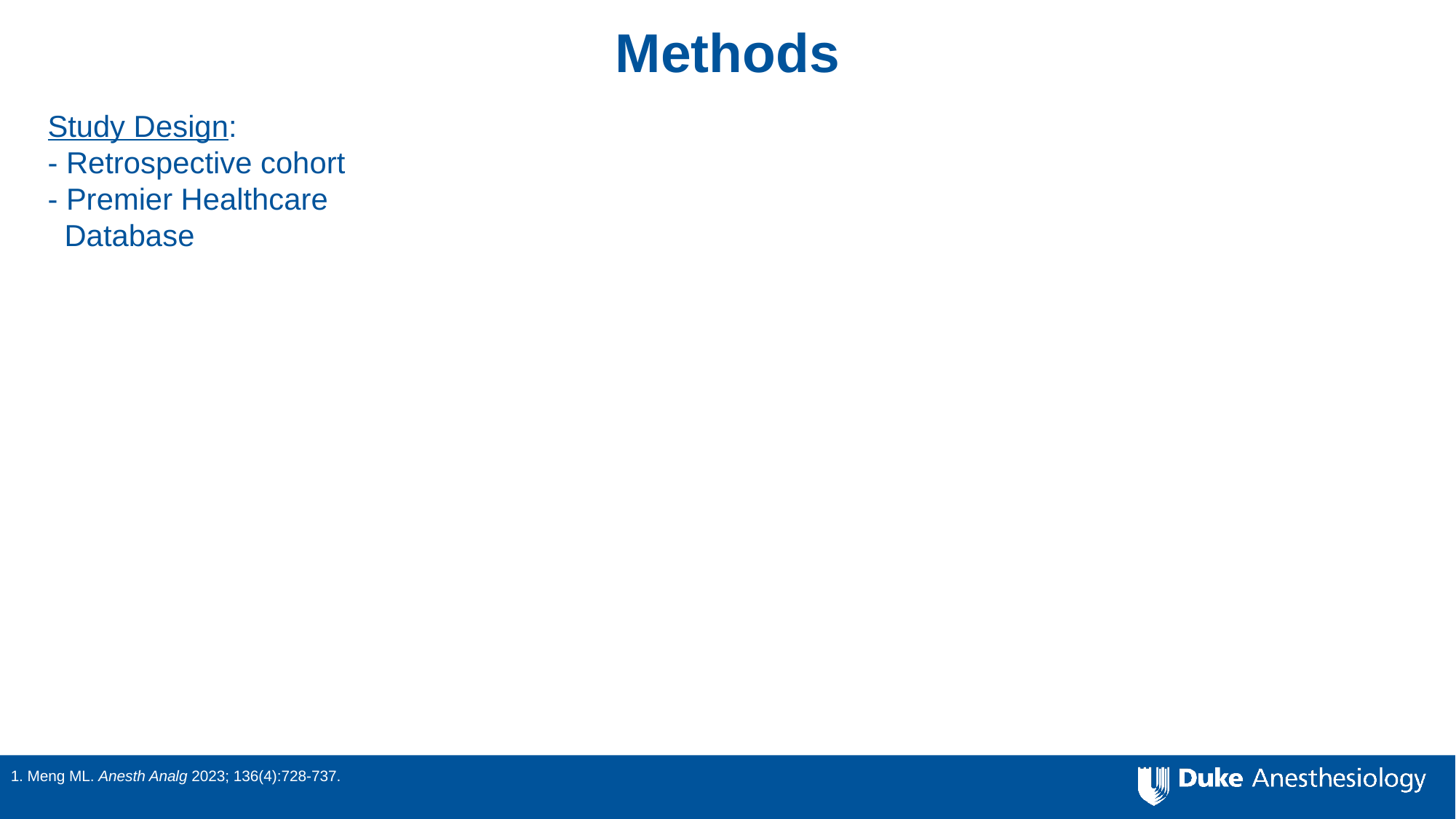

Methods
Study Design:
- Retrospective cohort
- Premier Healthcare
  Database
1. Meng ML. Anesth Analg 2023; 136(4):728-737.